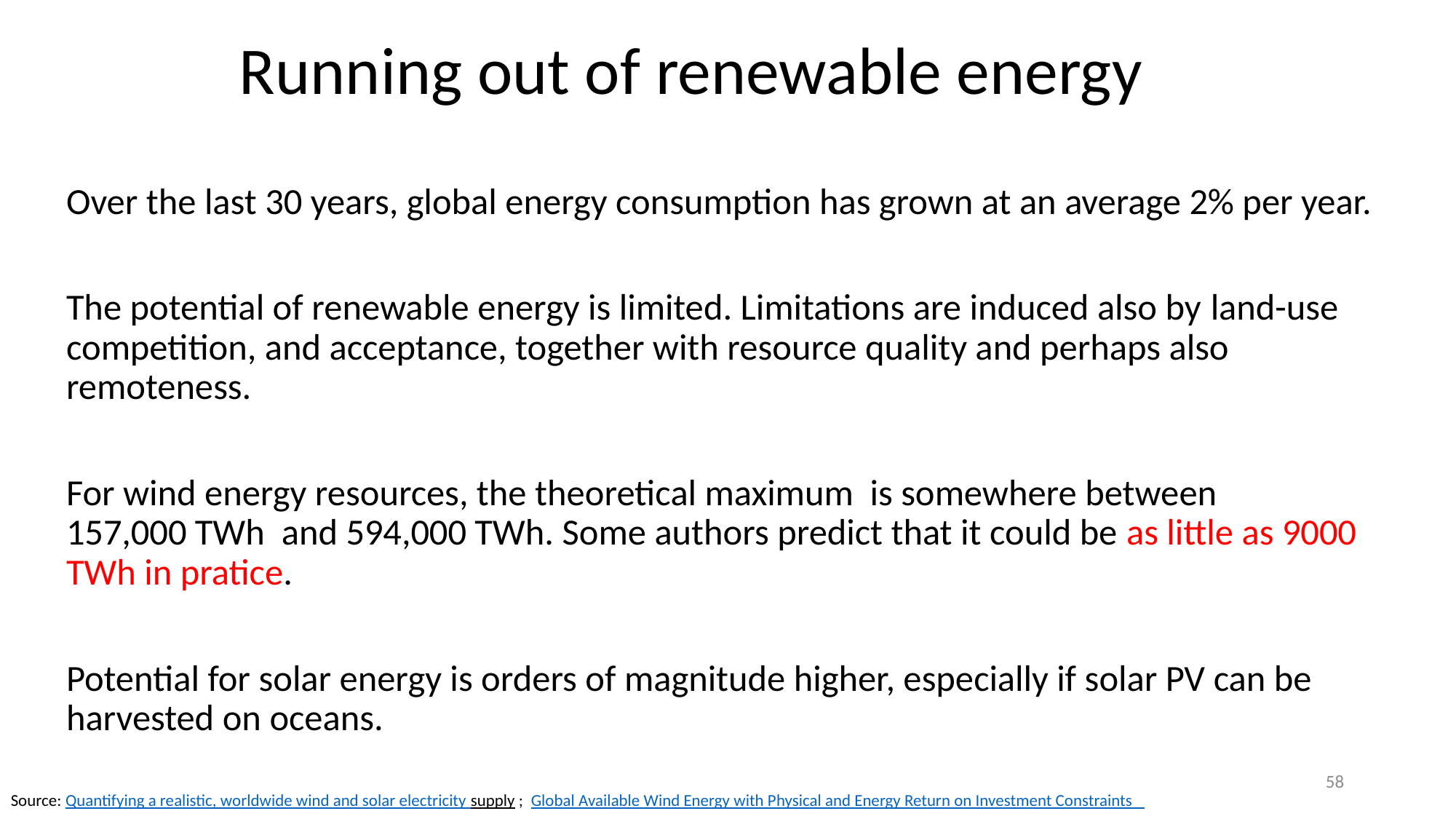

# Running out of renewable energy
Over the last 30 years, global energy consumption has grown at an average 2% per year.

The potential of renewable energy is limited. Limitations are induced also by land-use competition, and acceptance, together with resource quality and perhaps also remoteness.

For wind energy resources, the theoretical maximum  is somewhere between     157,000 TWh  and 594,000 TWh. Some authors predict that it could be as little as 9000 TWh in pratice.

Potential for solar energy is orders of magnitude higher, especially if solar PV can be harvested on oceans.
58
Source: Quantifying a realistic, worldwide wind and solar electricity supply ;  Global Available Wind Energy with Physical and Energy Return on Investment Constraints